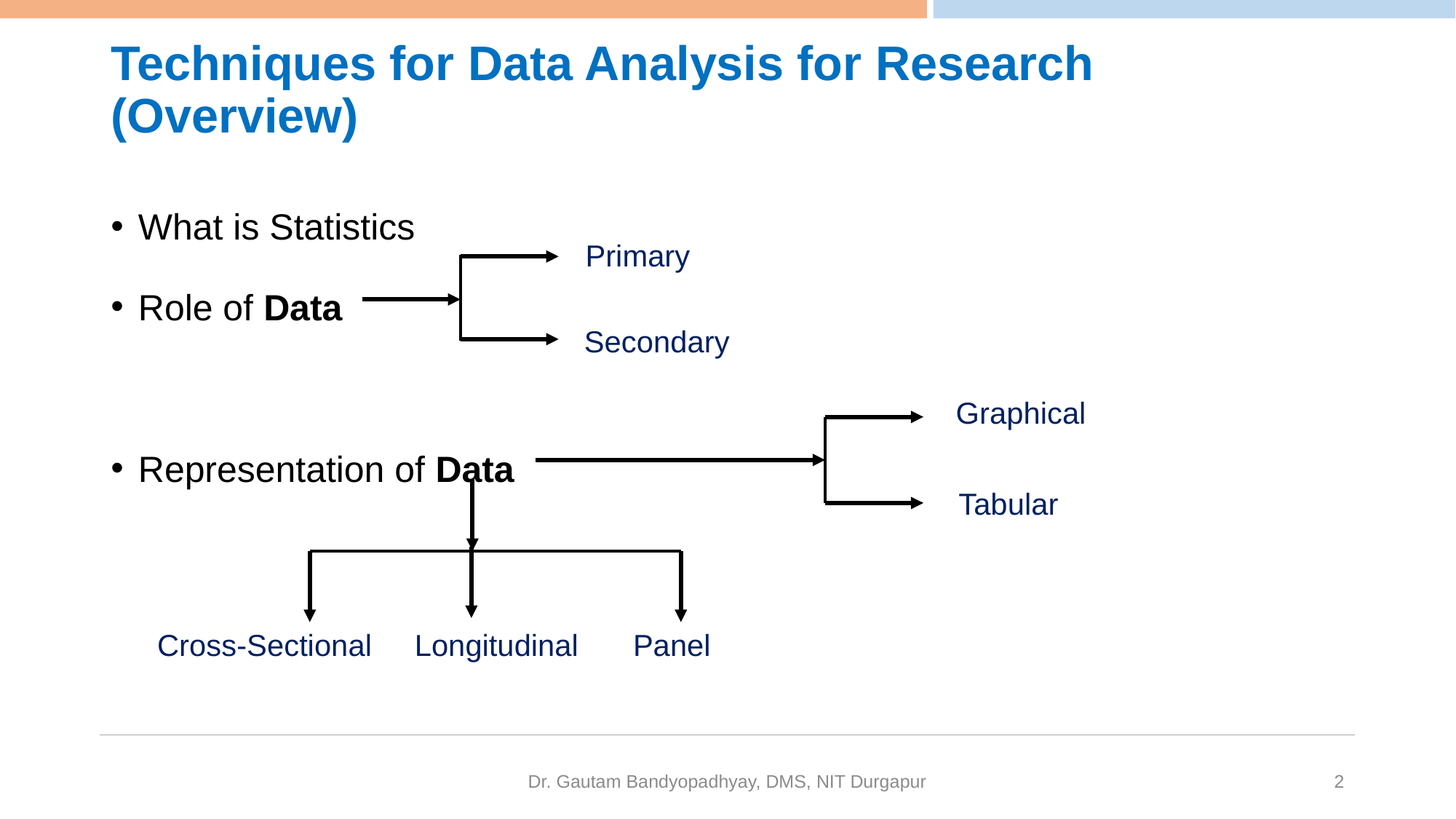

# Techniques for Data Analysis for Research (Overview)
What is Statistics
Role of Data

Representation of Data
Primary
Secondary
Graphical
Tabular
Longitudinal
Panel
Cross-Sectional
Dr. Gautam Bandyopadhyay, DMS, NIT Durgapur
2